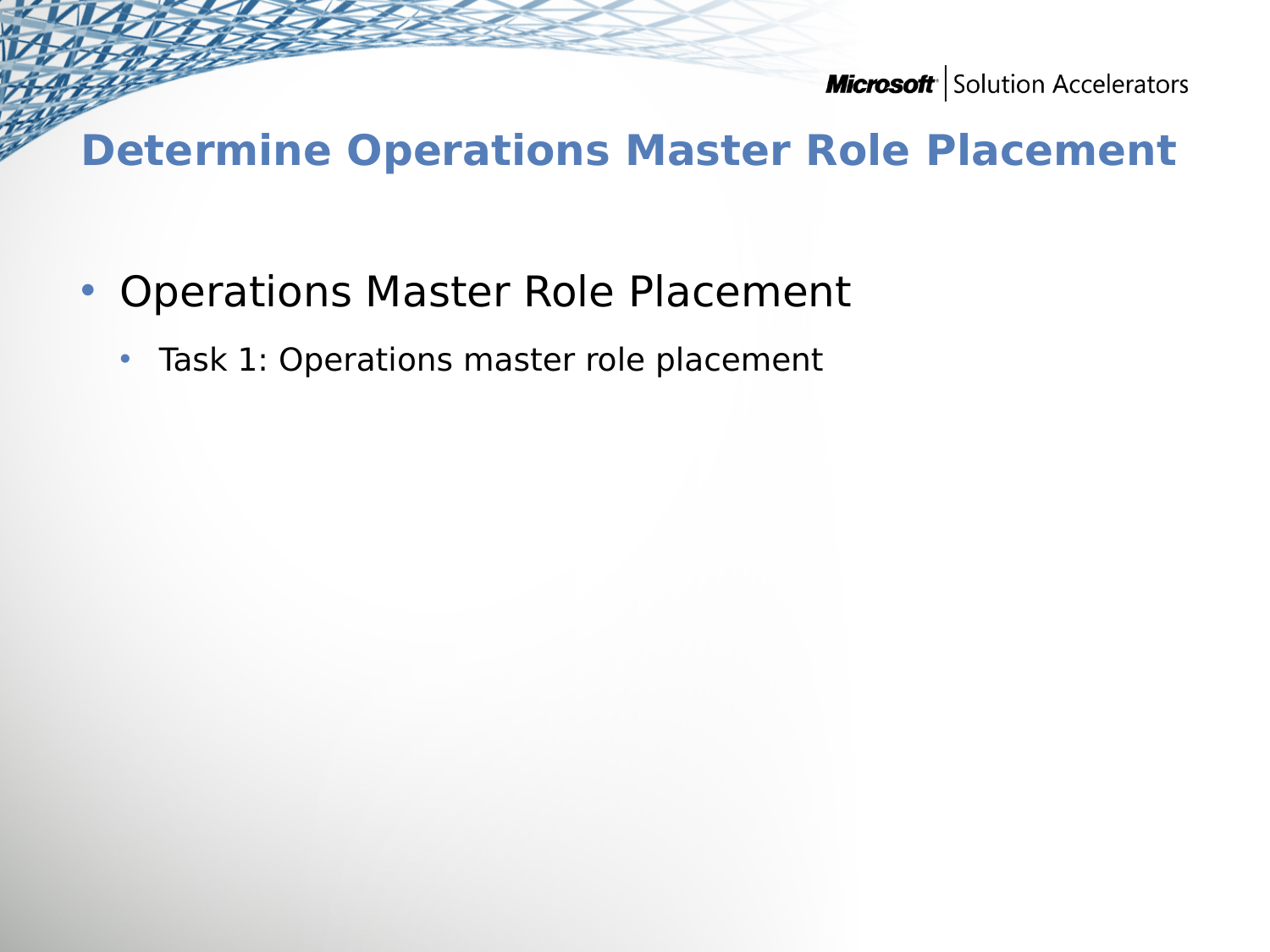

# Determine Operations Master Role Placement
Operations Master Role Placement
Task 1: Operations master role placement